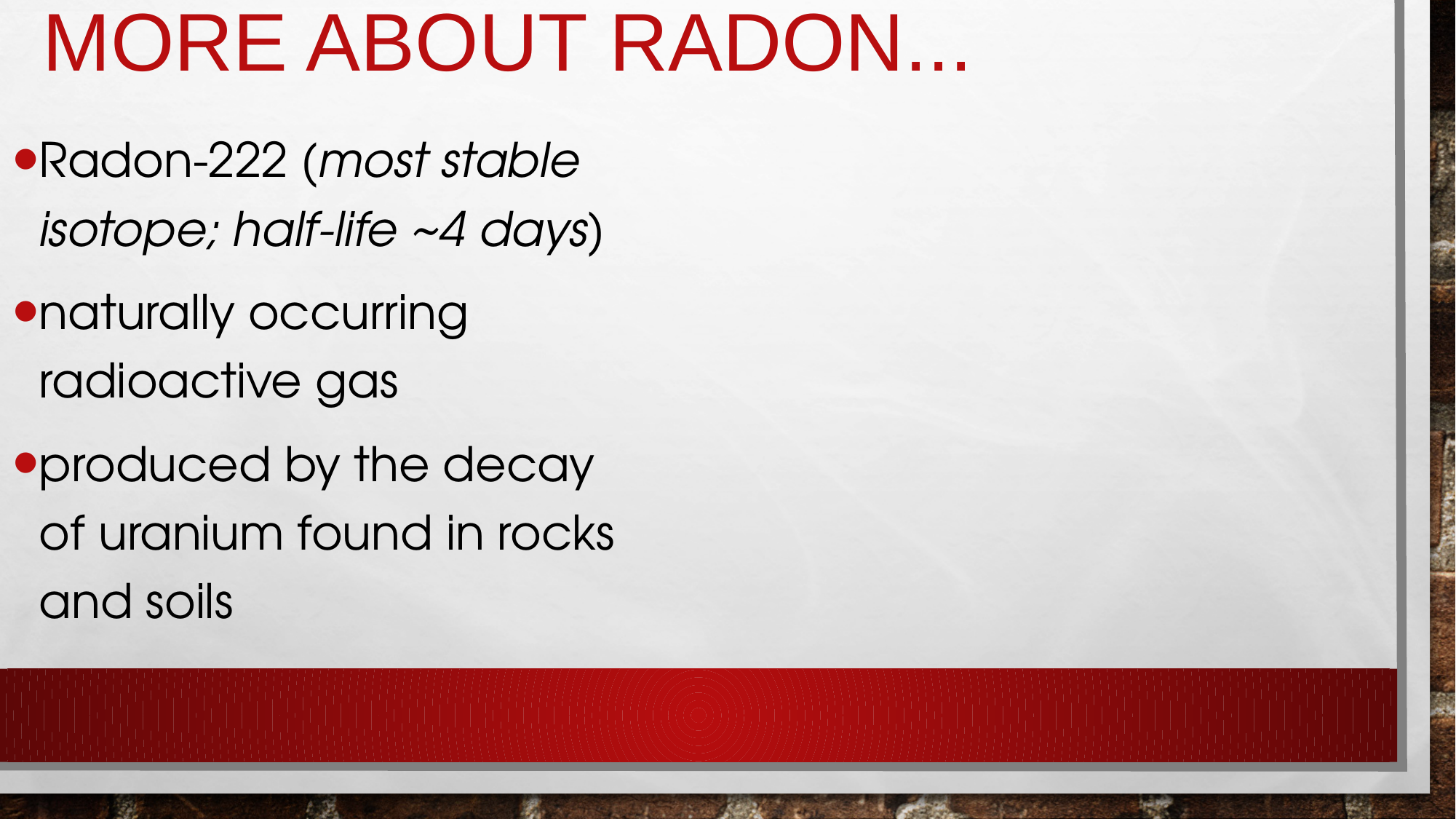

# More about radon...
Radon-222 (most stable isotope; half-life ~4 days)
naturally occurring radioactive gas
produced by the decay of uranium found in rocks and soils